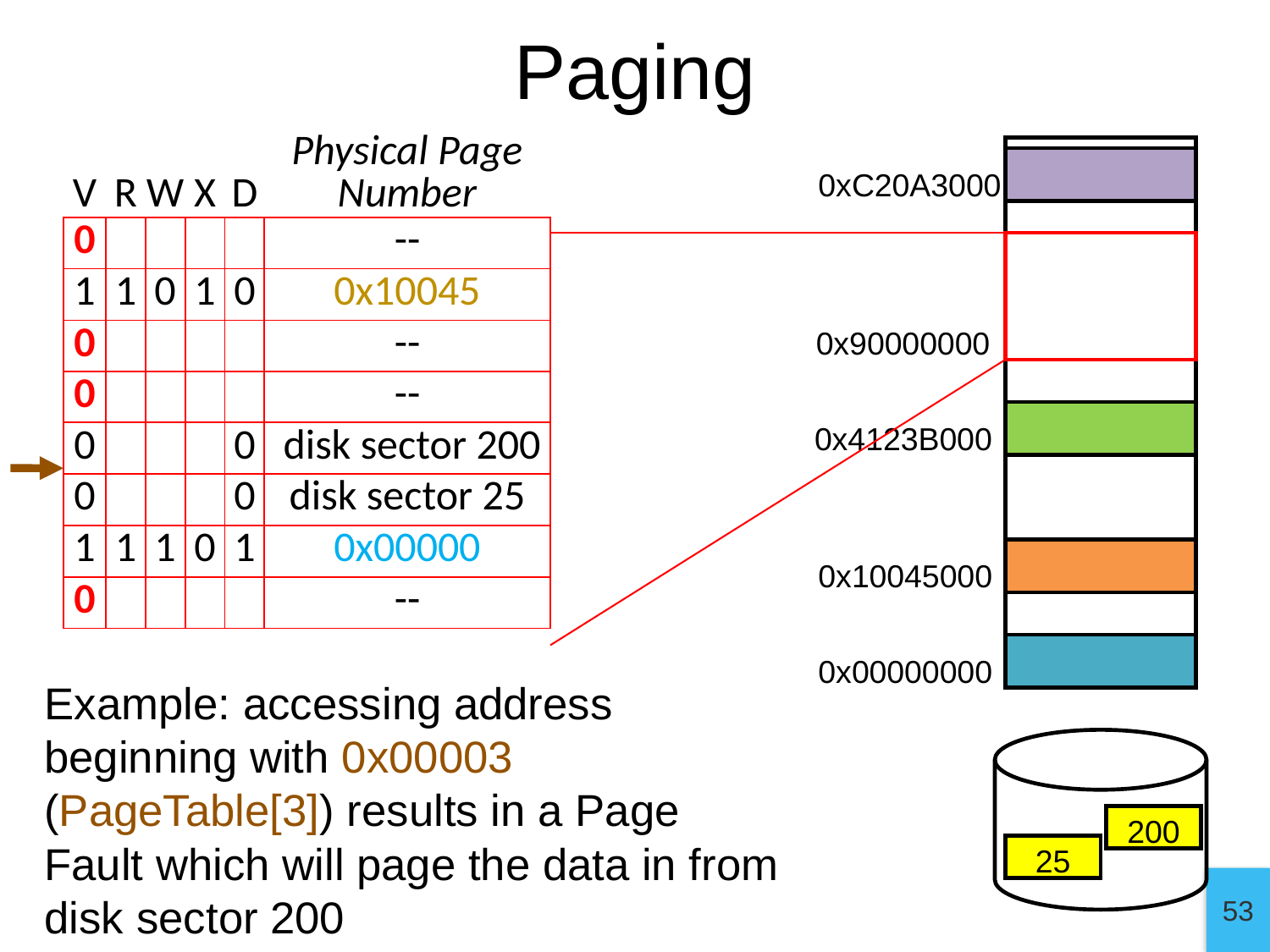

Paging
| V | R | W | X | D | Physical Page Number |
| --- | --- | --- | --- | --- | --- |
| 0 |  |  |  |  | -- |
| 1 | 1 | 0 | 1 | 0 | 0x10045 |
| 0 |  |  |  |  | -- |
| 0 |  |  |  |  | -- |
| 0 |  |  |  | 0 | disk sector 200 |
| 0 |  |  |  | 0 | disk sector 25 |
| 1 | 1 | 1 | 0 | 1 | 0x00000 |
| 0 |  |  |  |  | -- |

0xC20A3000

0x90000000

0x4123B000

0x10045000

0x00000000
Example: accessing address beginning with 0x00003 (PageTable[3]) results in a Page Fault which will page the data in from disk sector 200

200
25
53